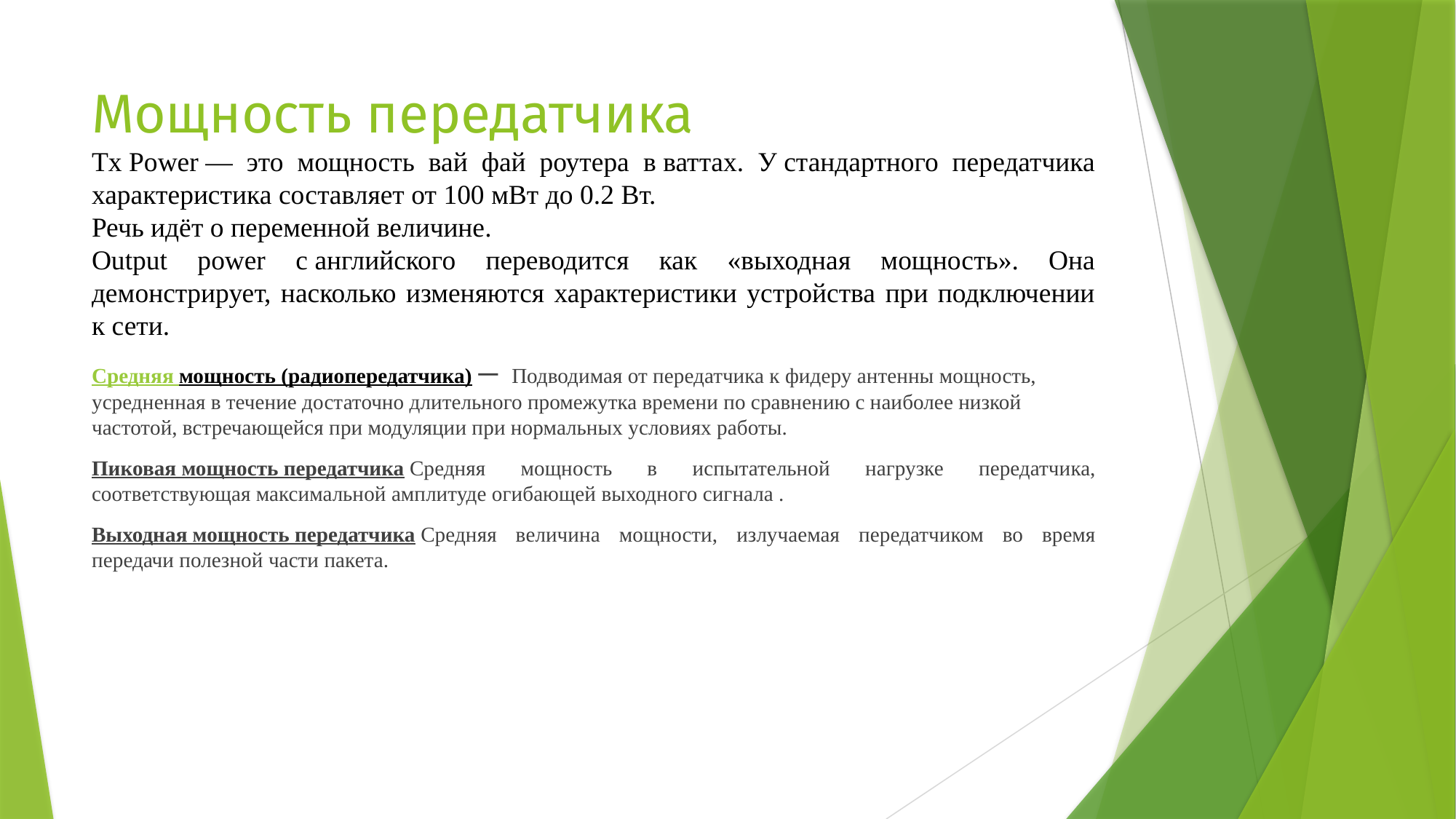

# Мощность передатчика
Tx Power — это мощность вай фай роутера в ваттах. У стандартного передатчика характеристика составляет от 100 мВт до 0.2 Вт.
Речь идёт о переменной величине.
Output power с английского переводится как «выходная мощность». Она демонстрирует, насколько изменяются характеристики устройства при подключении к сети.
Средняя мощность (радиопередатчика) —  Подводимая от передатчика к фидеру антенны мощность, усредненная в течение достаточно длительного промежутка времени по сравнению с наиболее низкой частотой, встречающейся при модуляции при нормальных условиях работы.
Пиковая мощность передатчика Средняя мощность в испытательной нагрузке передатчика, соответствующая максимальной амплитуде огибающей выходного сигнала .
Выходная мощность передатчика Средняя величина мощности, излучаемая передатчиком во время передачи полезной части пакета.